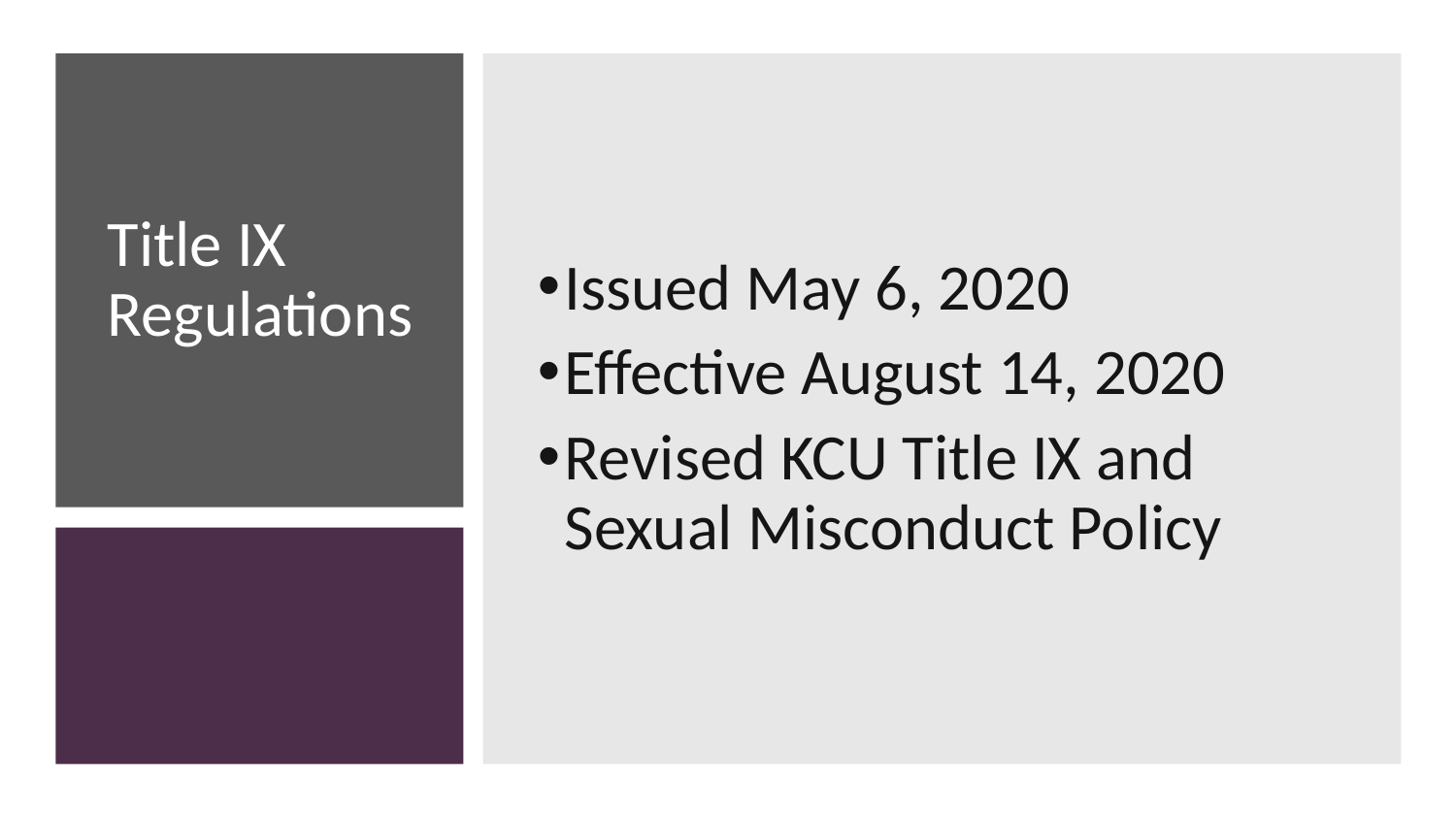

Issued May 6, 2020
Effective August 14, 2020
Revised KCU Title IX and Sexual Misconduct Policy
# Title IX Regulations